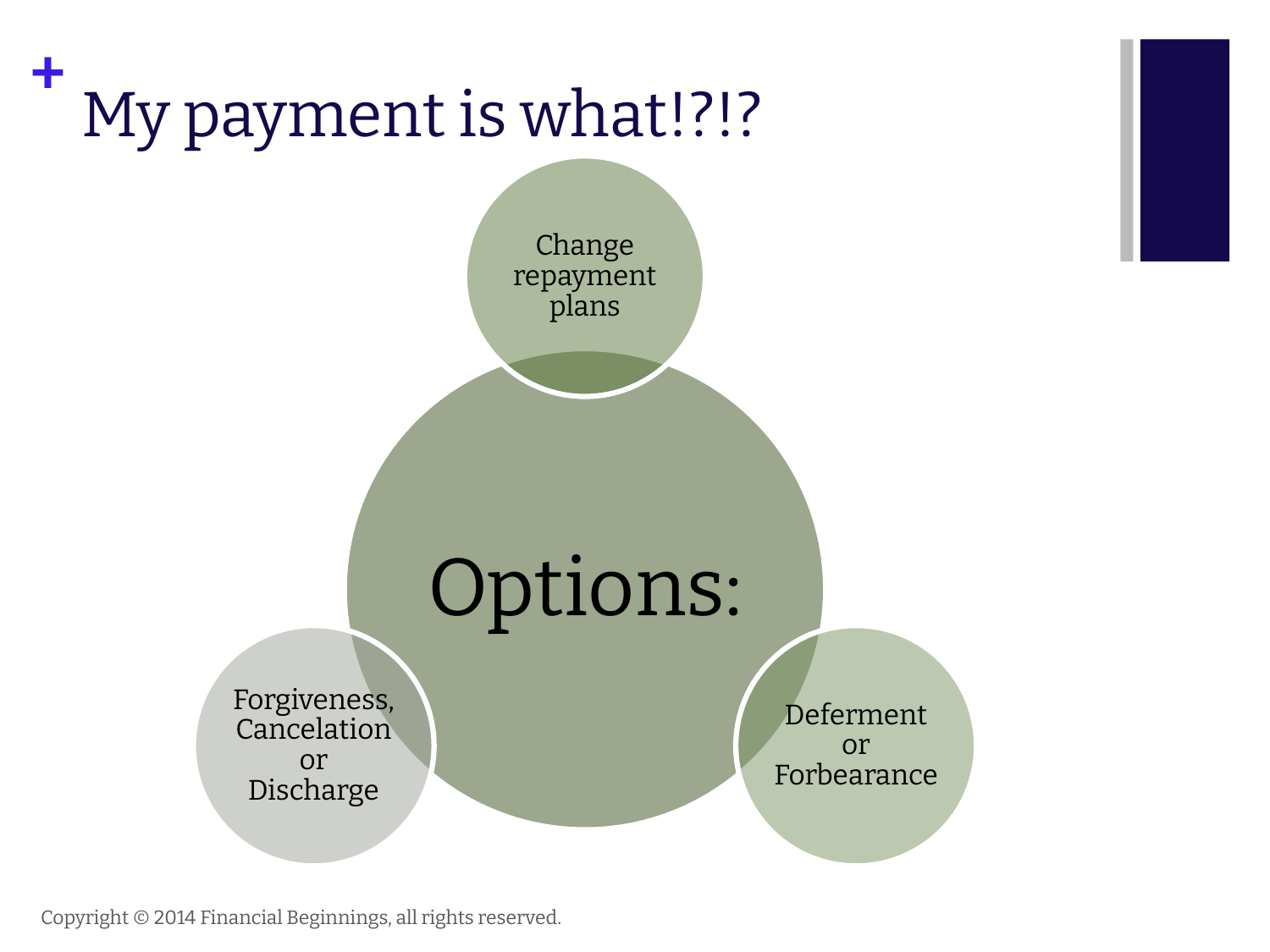

# My payment is what!?!?
Options:
Change repayment plans
Deferment or Forbearance
Forgiveness, Cancelation or Discharge
Copyright © 2014 Financial Beginnings, all rights reserved.